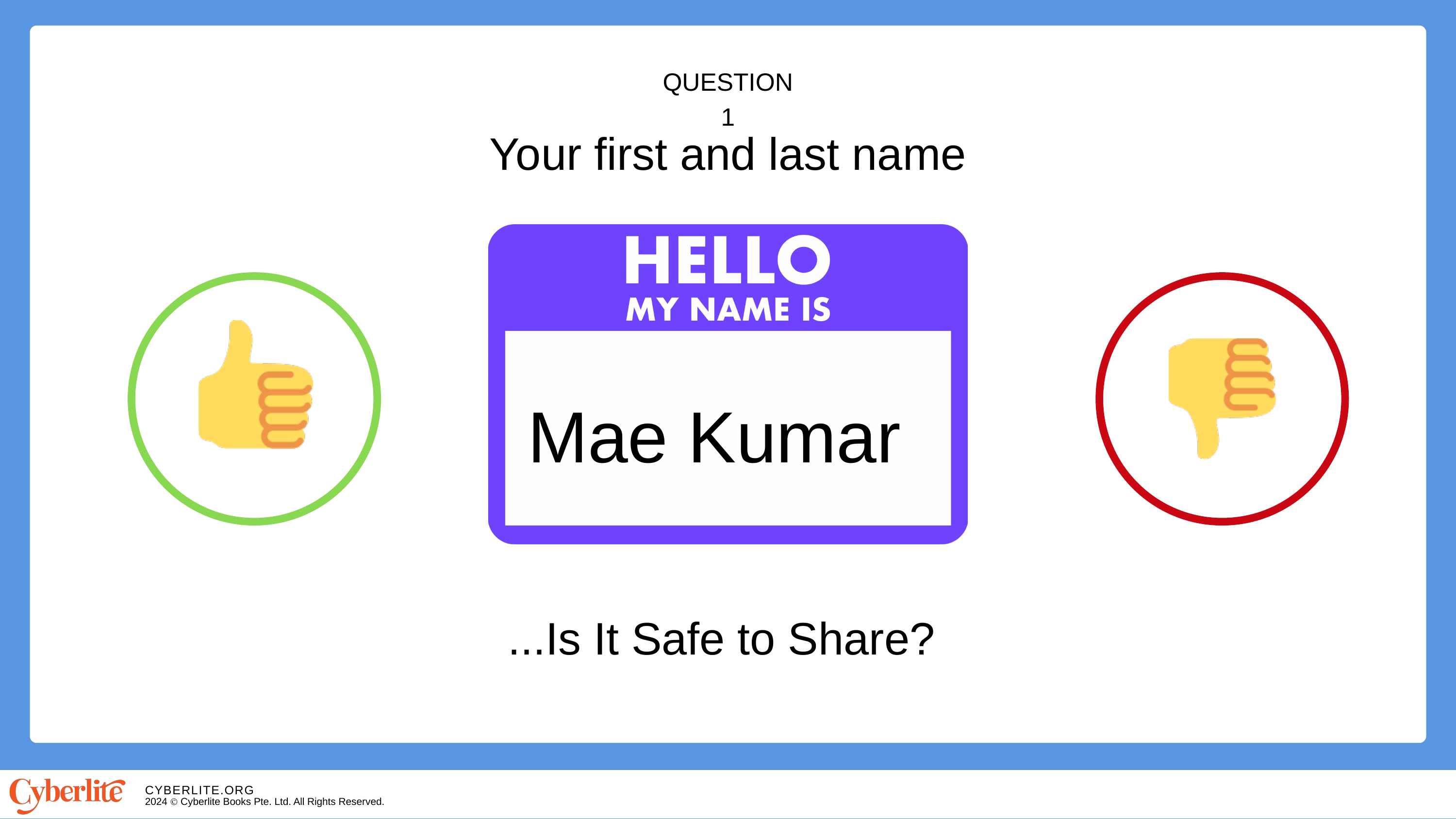

QUESTION 1
Your first and last name

Mae Kumar

...Is It Safe to Share?